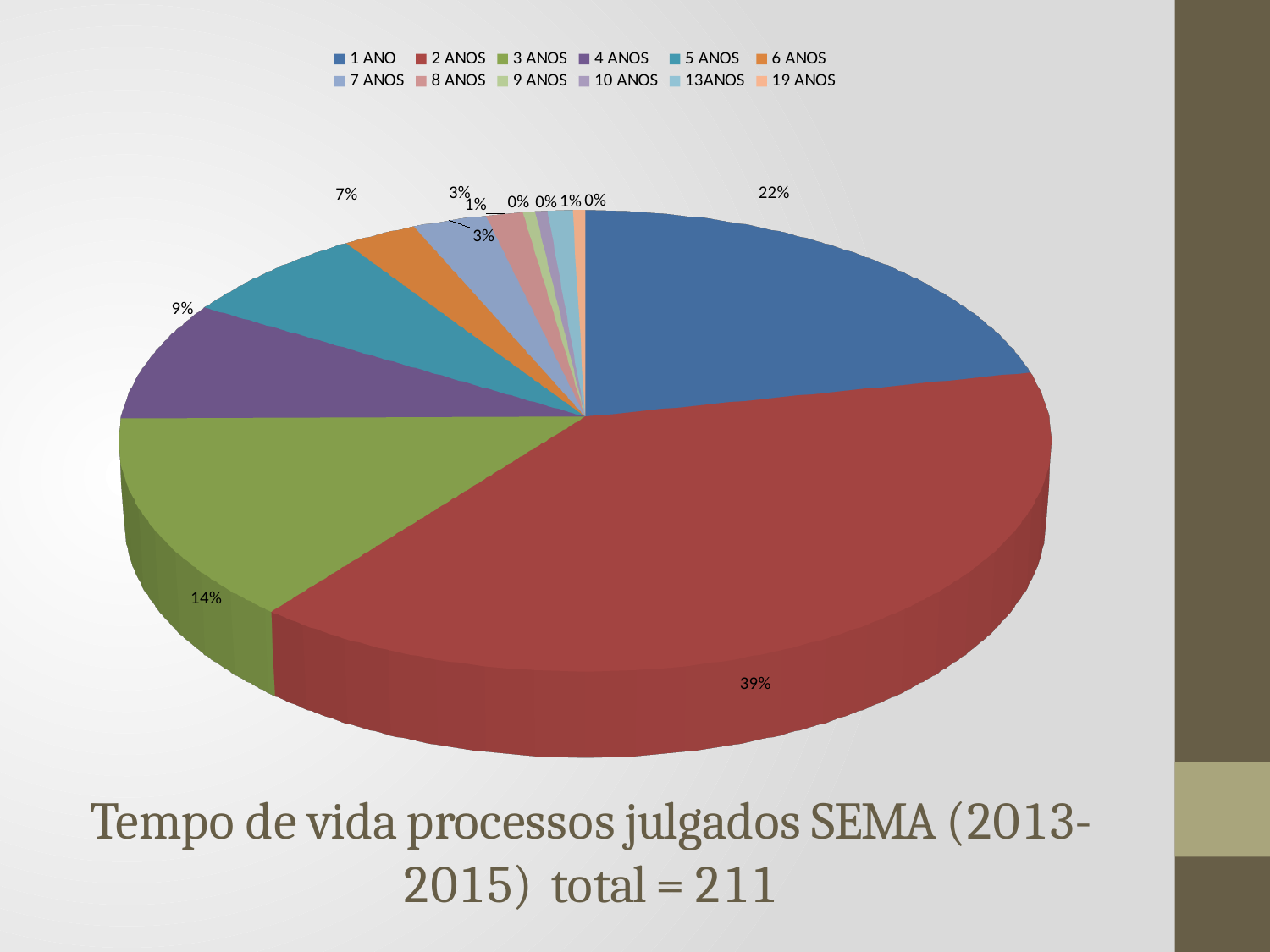

[unsupported chart]

Tempo de vida processos julgados SEMA (2013-2015)  total = 211